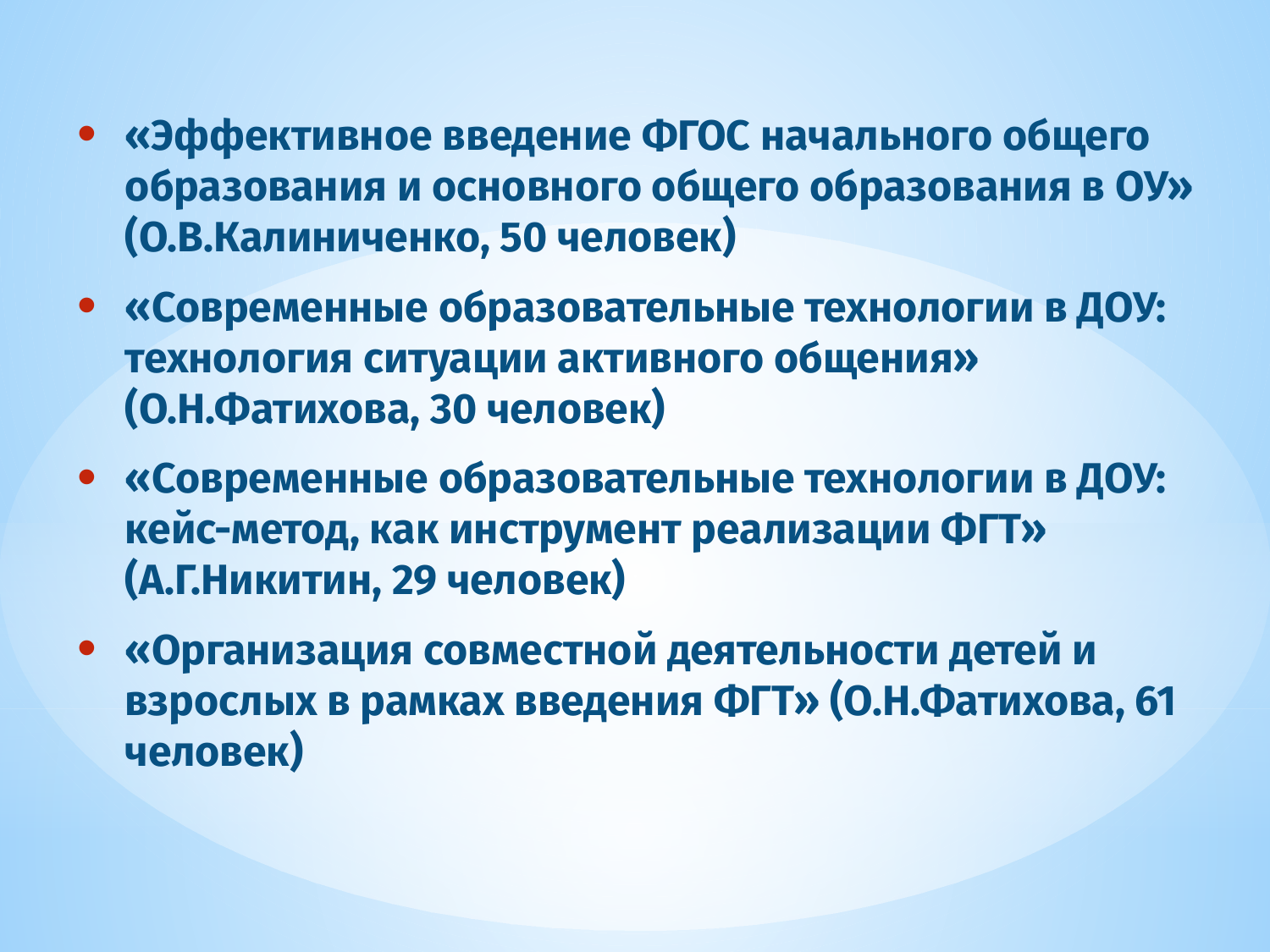

«Эффективное введение ФГОС начального общего образования и основного общего образования в ОУ» (О.В.Калиниченко, 50 человек)
«Современные образовательные технологии в ДОУ: технология ситуации активного общения» (О.Н.Фатихова, 30 человек)
«Современные образовательные технологии в ДОУ: кейс-метод, как инструмент реализации ФГТ» (А.Г.Никитин, 29 человек)
«Организация совместной деятельности детей и взрослых в рамках введения ФГТ» (О.Н.Фатихова, 61 человек)